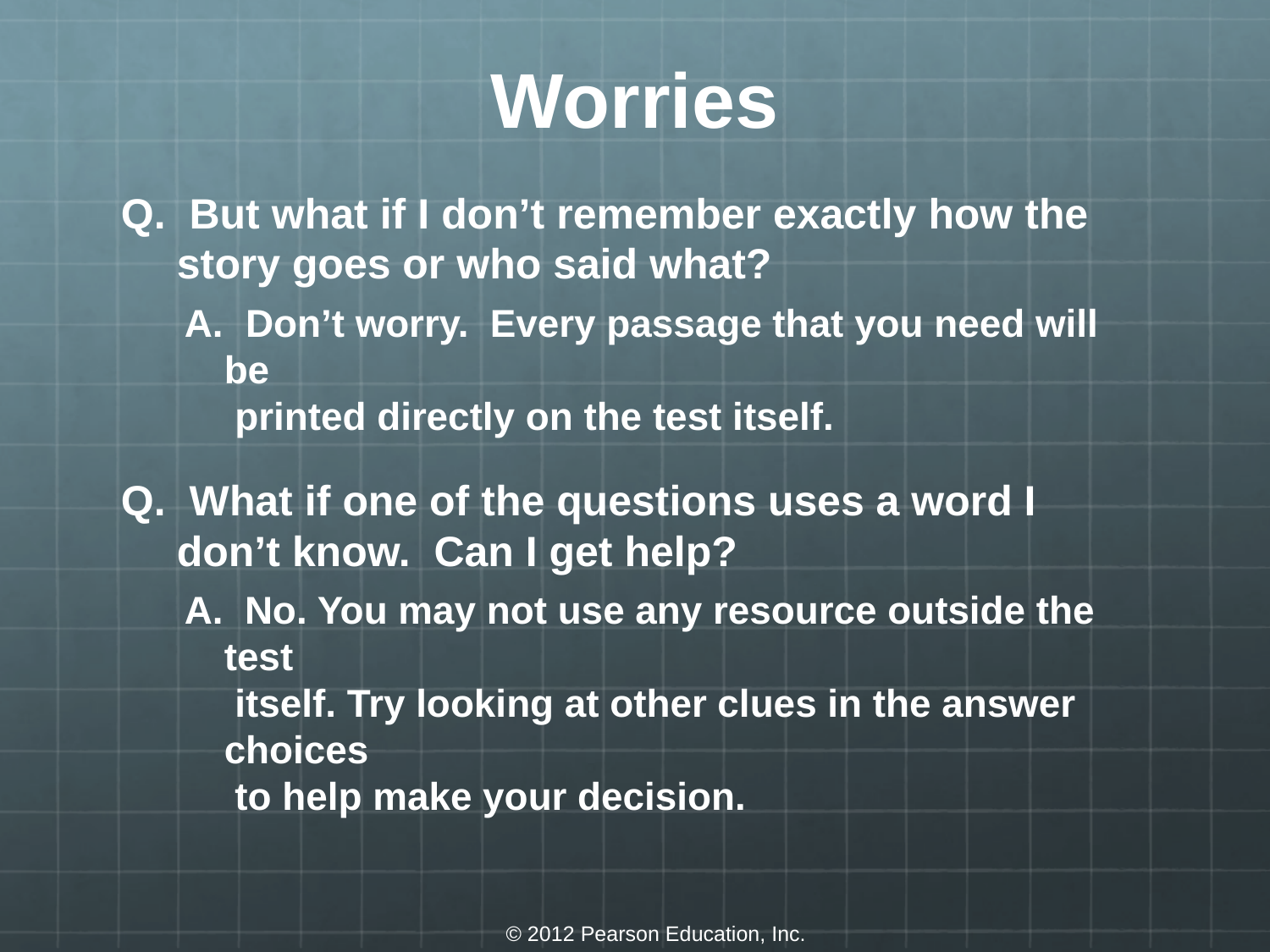

# Worries
Q.  But what if I don’t remember exactly how the story goes or who said what?
  Don’t worry.  Every passage that you need will be
 printed directly on the test itself.
Q.  What if one of the questions uses a word I don’t know.  Can I get help?
A.  No. You may not use any resource outside the test
 itself. Try looking at other clues in the answer choices
 to help make your decision.

© 2012 Pearson Education, Inc.